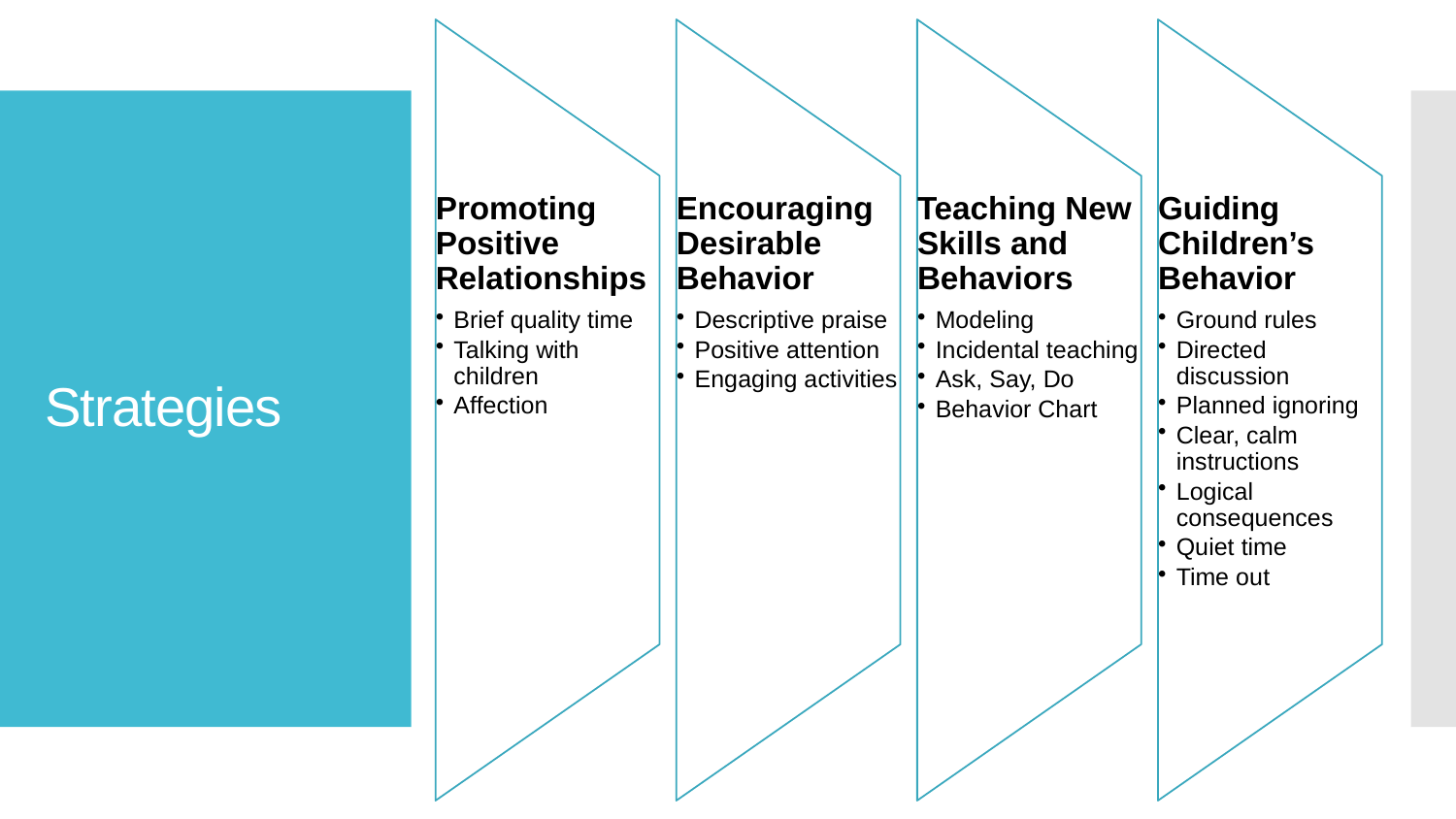

Promoting Positive Relationships
Brief quality time
Talking with children
Affection
Encouraging Desirable Behavior
Descriptive praise
Positive attention
Engaging activities
Teaching New Skills and Behaviors
Modeling
Incidental teaching
Ask, Say, Do
Behavior Chart
Guiding Children’s  Behavior
Ground rules
Directed discussion
Planned ignoring
Clear, calm instructions
Logical consequences
Quiet time
Time out

# Strategies